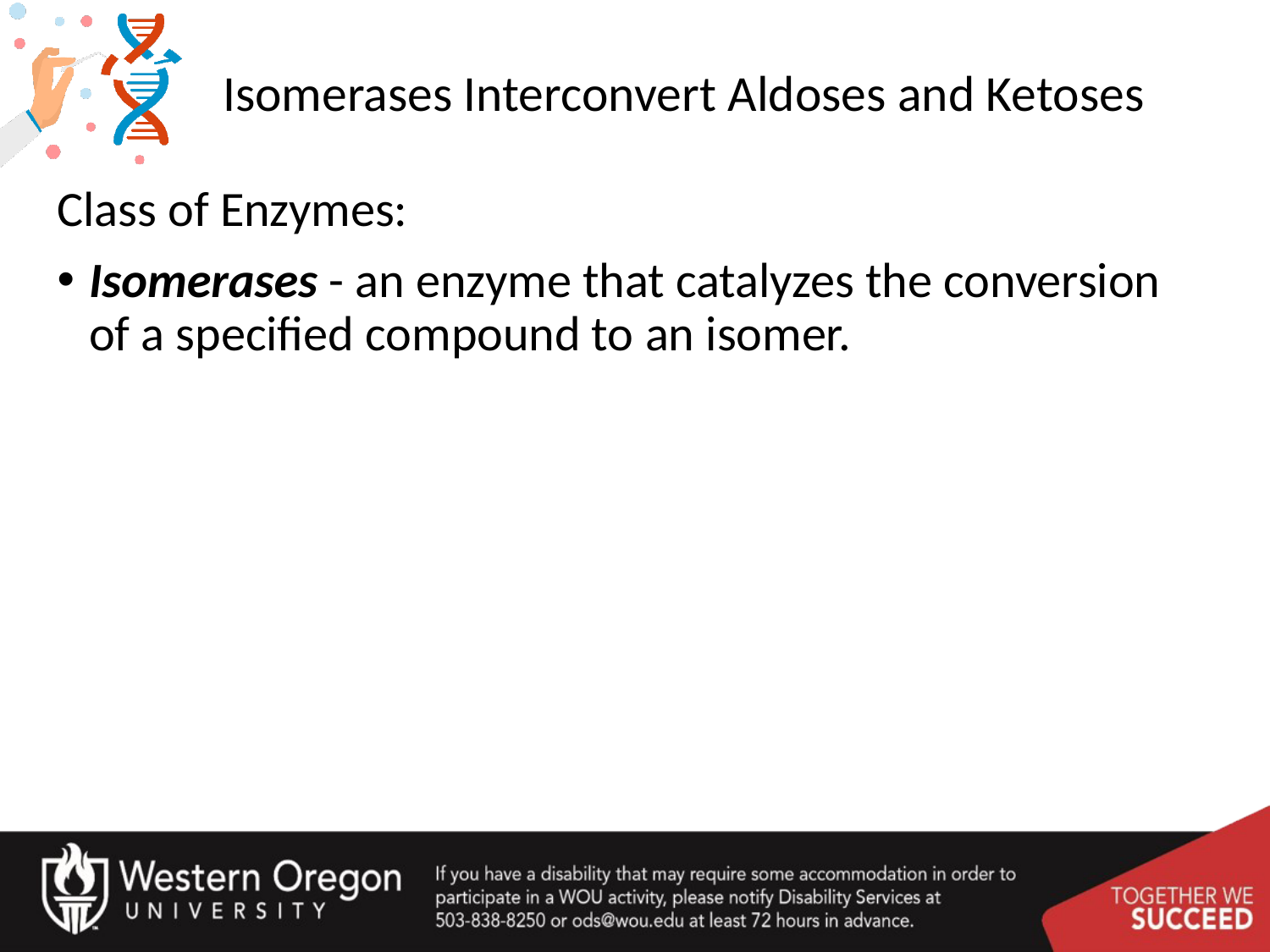

# Isomerases Interconvert Aldoses and Ketoses
Class of Enzymes:
Isomerases - an enzyme that catalyzes the conversion of a specified compound to an isomer.